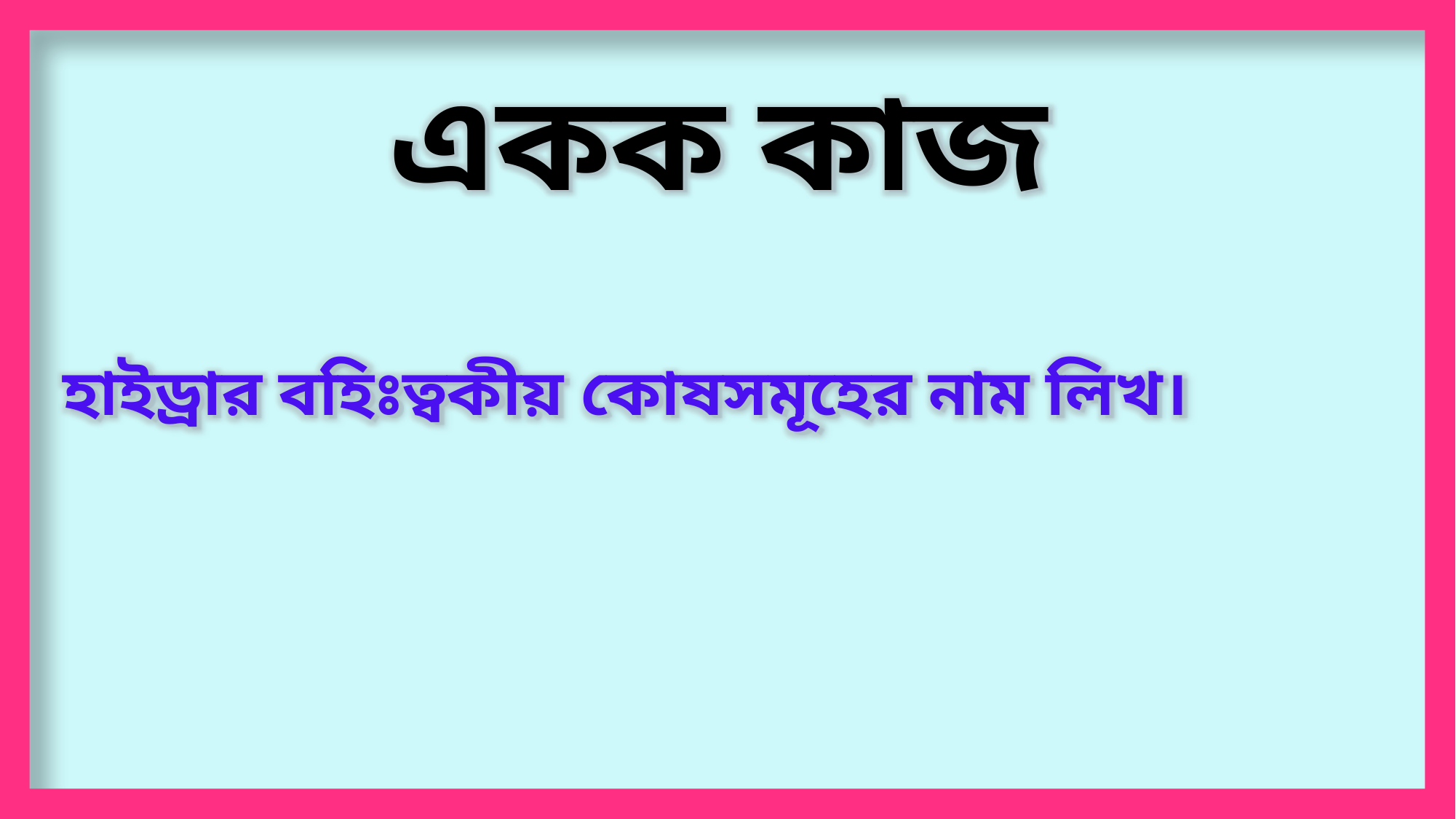

একক কাজ
 হাইড্রার বহিঃত্বকীয় কোষসমূহের নাম লিখ।